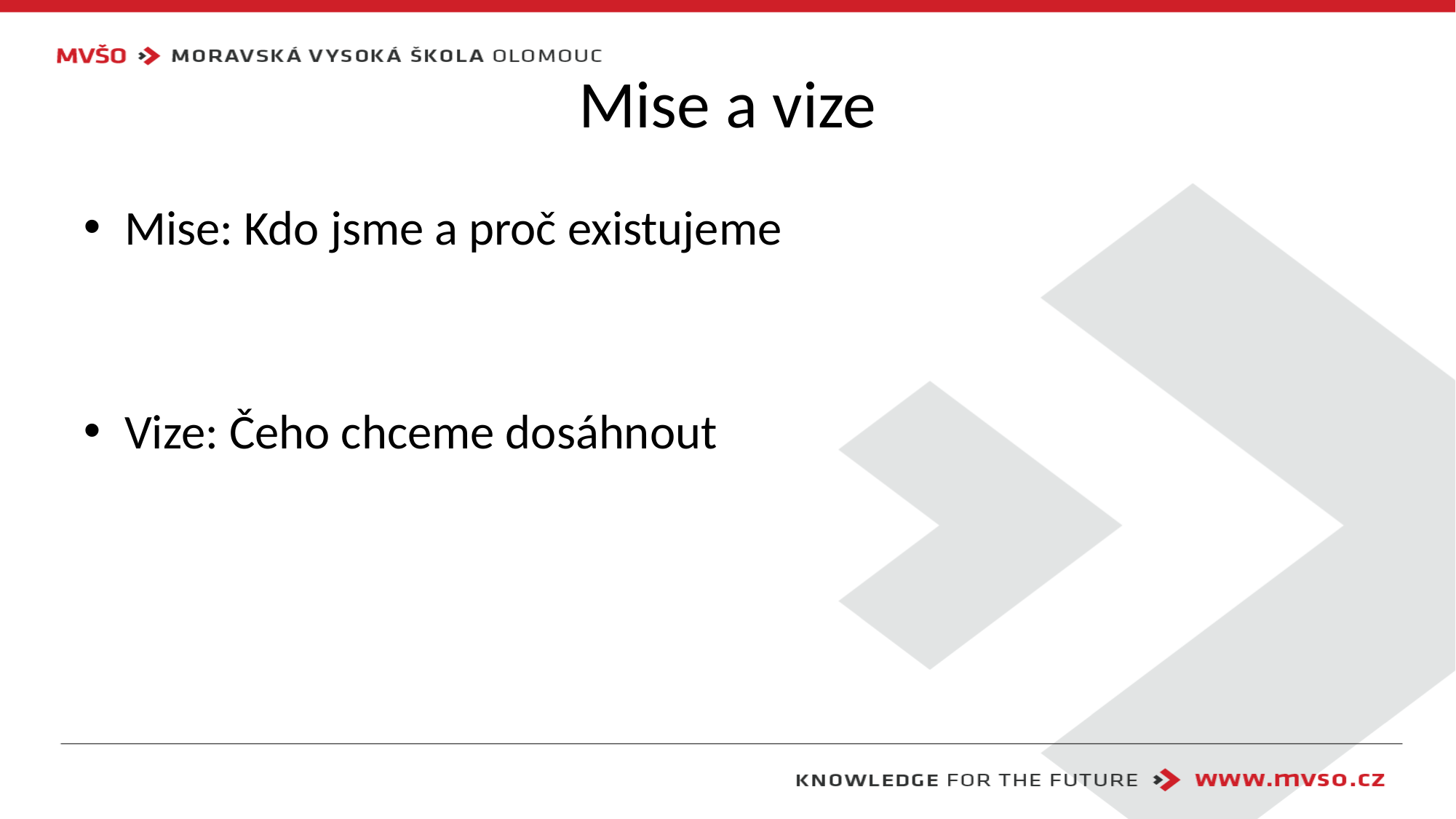

# Mise a vize
Mise: Kdo jsme a proč existujeme

Vize: Čeho chceme dosáhnout